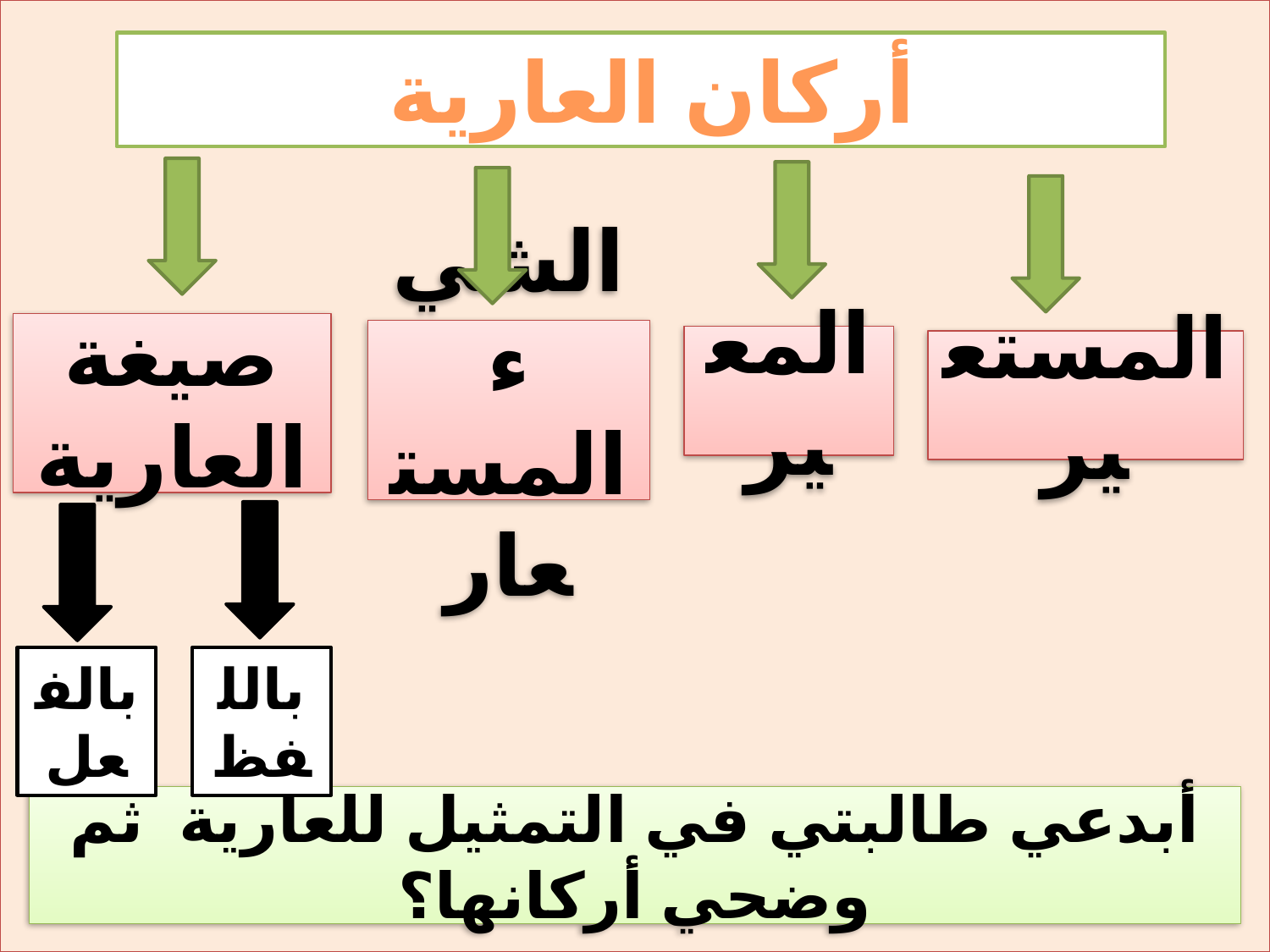

أركان العارية

#
صيغة العارية
الشيء المستعار
المعير
المستعير

بالفعل
باللفظ
أبدعي طالبتي في التمثيل للعارية  ثم وضحي أركانها؟